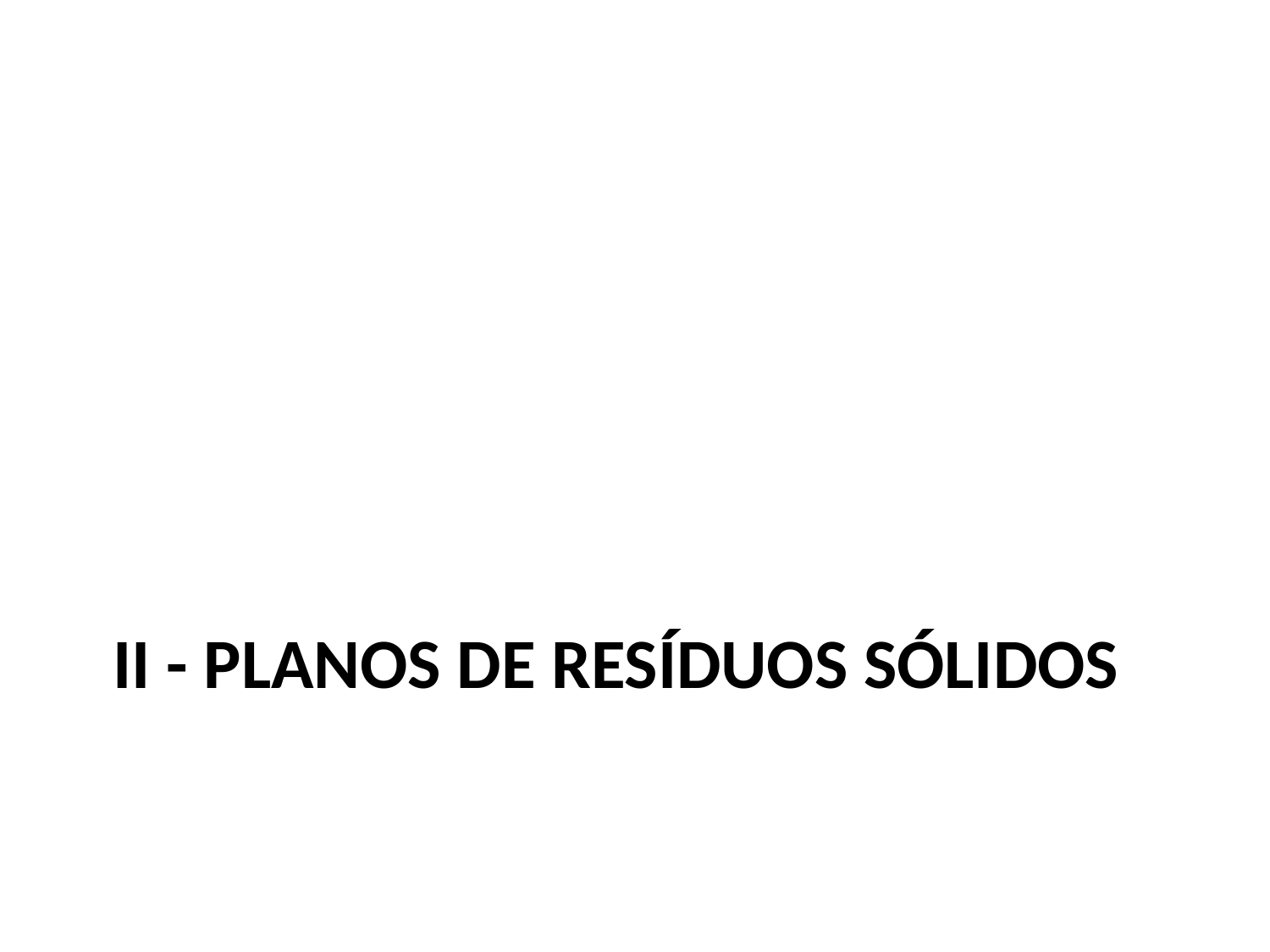

# Ii - Planos de resíduos sólidos